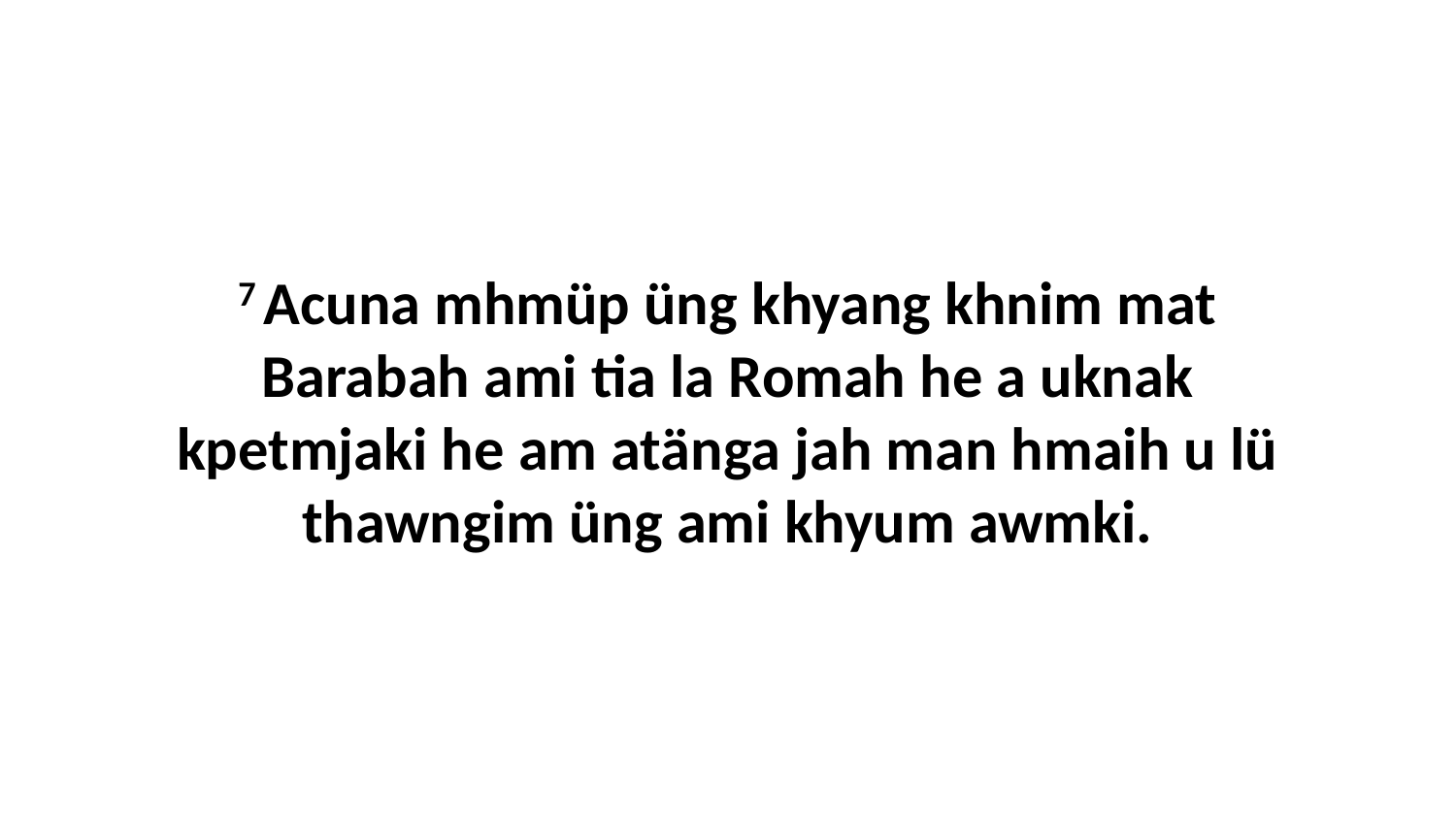

7 Acuna mhmüp üng khyang khnim mat Barabah ami tia la Romah he a uknak kpetmjaki he am atänga jah man hmaih u lü thawngim üng ami khyum awmki.